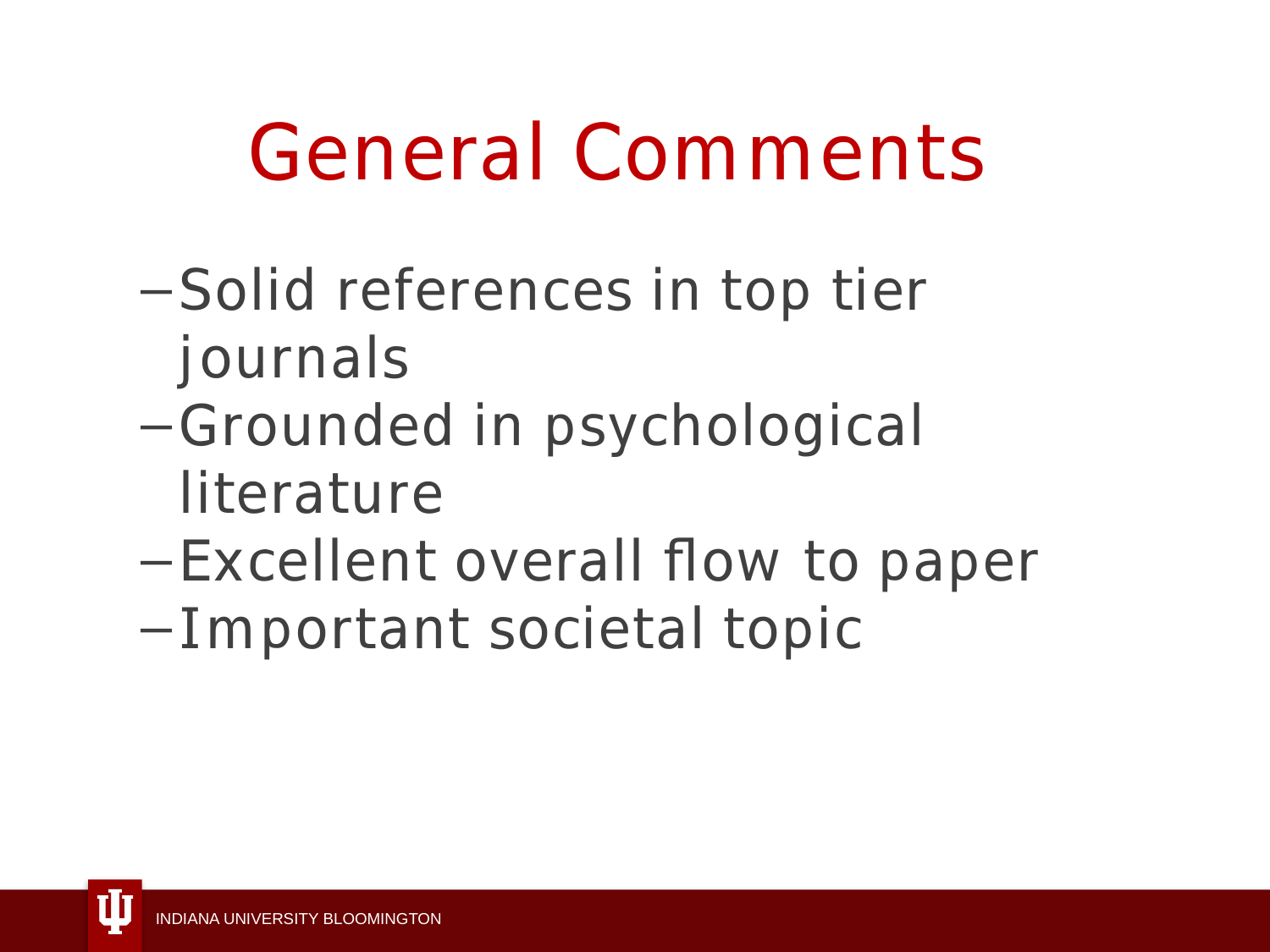

# General Comments
Solid references in top tier journals
Grounded in psychological literature
Excellent overall flow to paper
Important societal topic